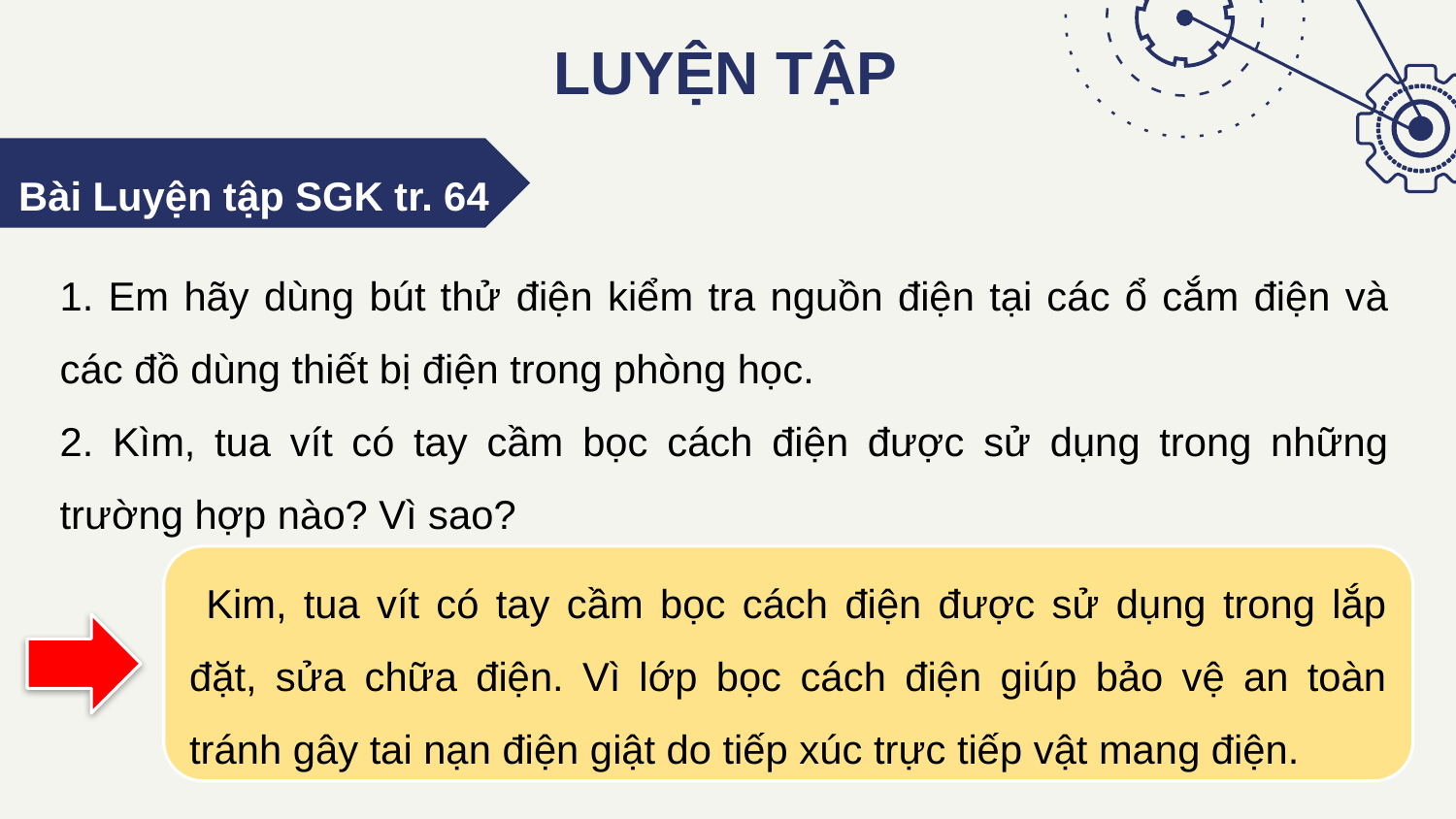

# LUYỆN TẬP
Bài Luyện tập SGK tr. 64
1. Em hãy dùng bút thử điện kiểm tra nguồn điện tại các ổ cắm điện và các đồ dùng thiết bị điện trong phòng học.
2. Kìm, tua vít có tay cầm bọc cách điện được sử dụng trong những trường hợp nào? Vì sao?
 Kim, tua vít có tay cầm bọc cách điện được sử dụng trong lắp đặt, sửa chữa điện. Vì lớp bọc cách điện giúp bảo vệ an toàn tránh gây tai nạn điện giật do tiếp xúc trực tiếp vật mang điện.